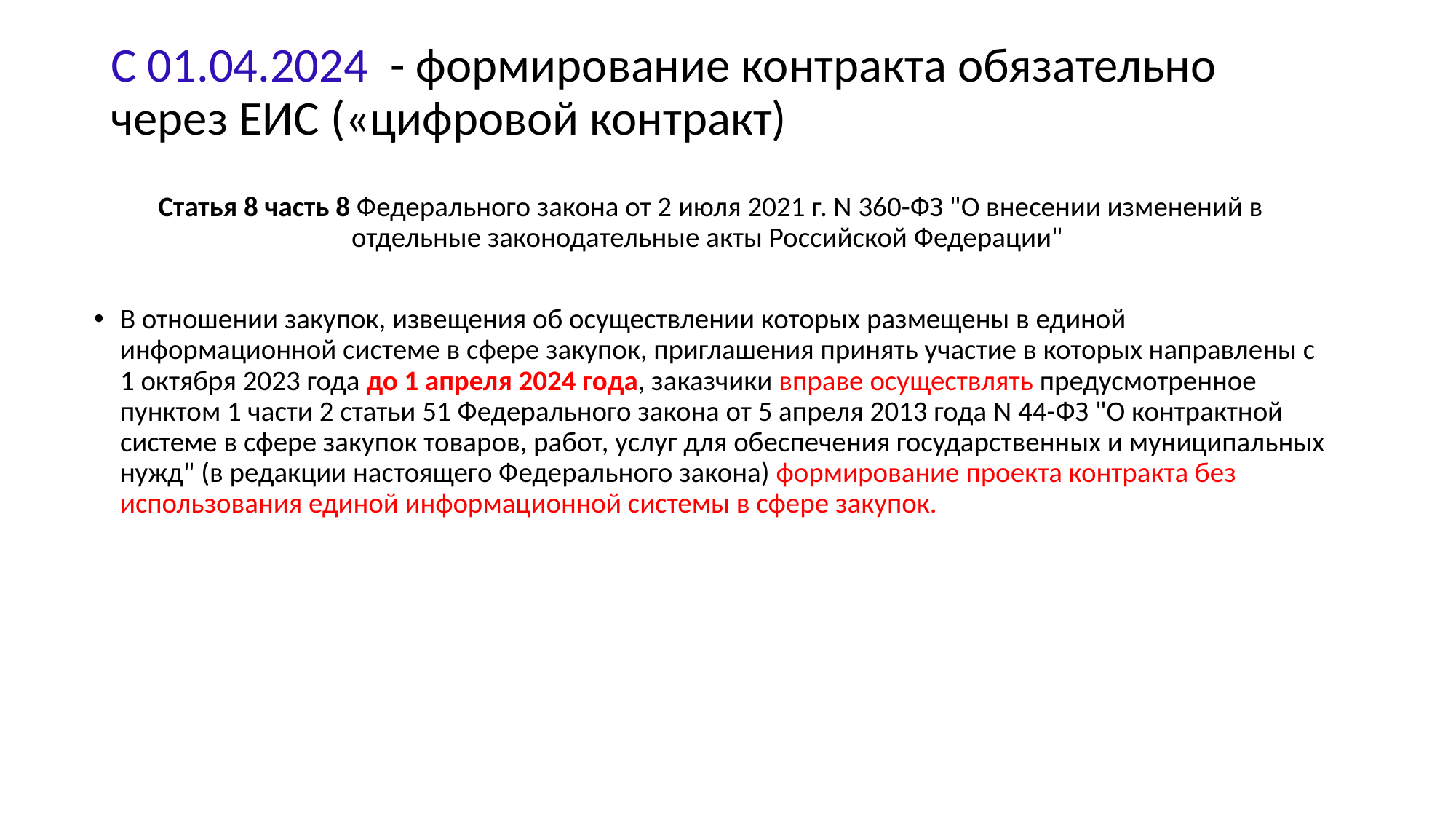

# С 01.04.2024  - формирование контракта обязательно через ЕИС («цифровой контракт)
Статья 8 часть 8 Федерального закона от 2 июля 2021 г. N 360-ФЗ "О внесении изменений в отдельные законодательные акты Российской Федерации"

В отношении закупок, извещения об осуществлении которых размещены в единой информационной системе в сфере закупок, приглашения принять участие в которых направлены с 1 октября 2023 года до 1 апреля 2024 года, заказчики вправе осуществлять предусмотренное пунктом 1 части 2 статьи 51 Федерального закона от 5 апреля 2013 года N 44-ФЗ "О контрактной системе в сфере закупок товаров, работ, услуг для обеспечения государственных и муниципальных нужд" (в редакции настоящего Федерального закона) формирование проекта контракта без использования единой информационной системы в сфере закупок.